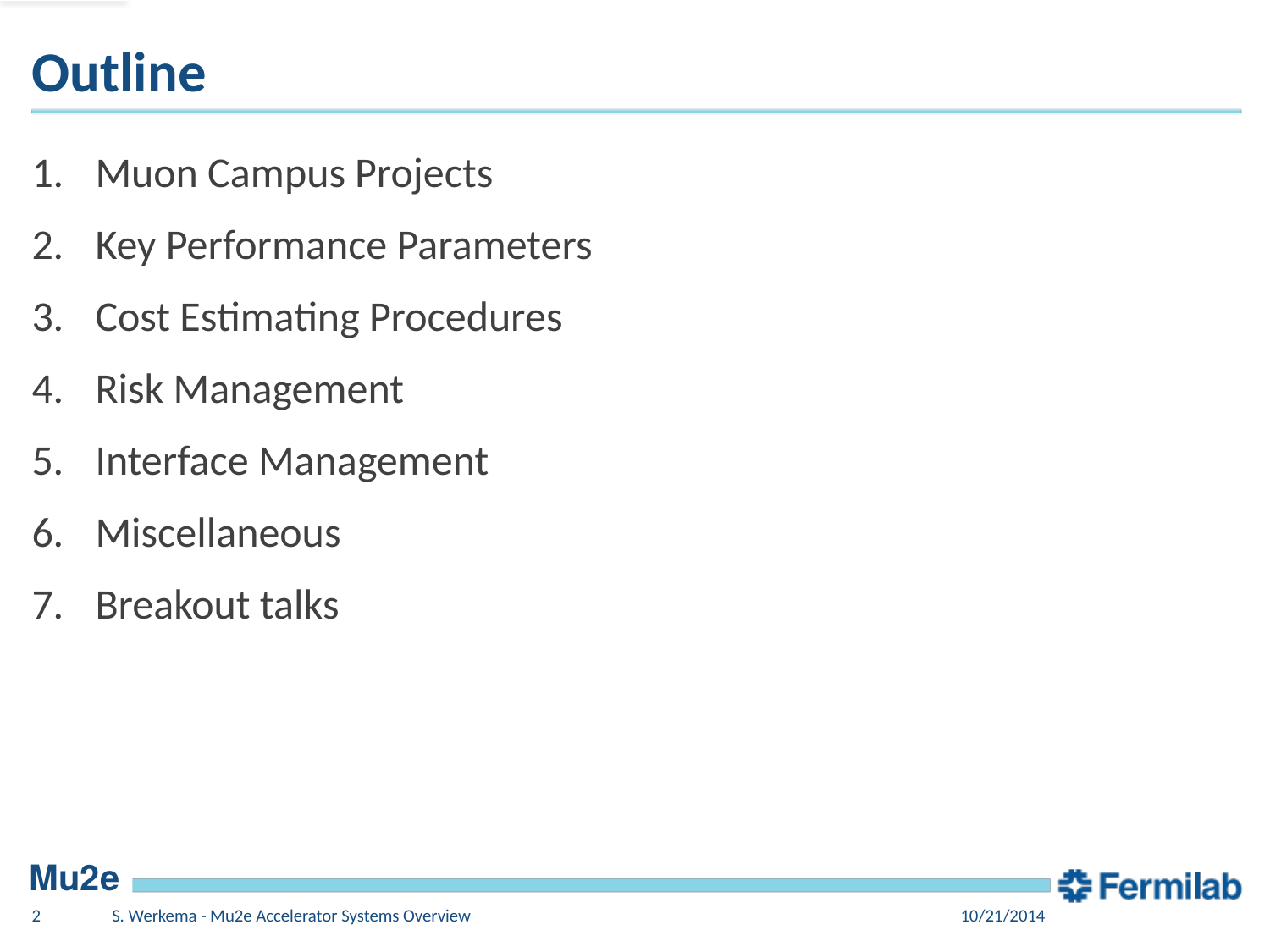

# Outline
Muon Campus Projects
Key Performance Parameters
Cost Estimating Procedures
Risk Management
Interface Management
Miscellaneous
Breakout talks
2
S. Werkema - Mu2e Accelerator Systems Overview
10/21/2014